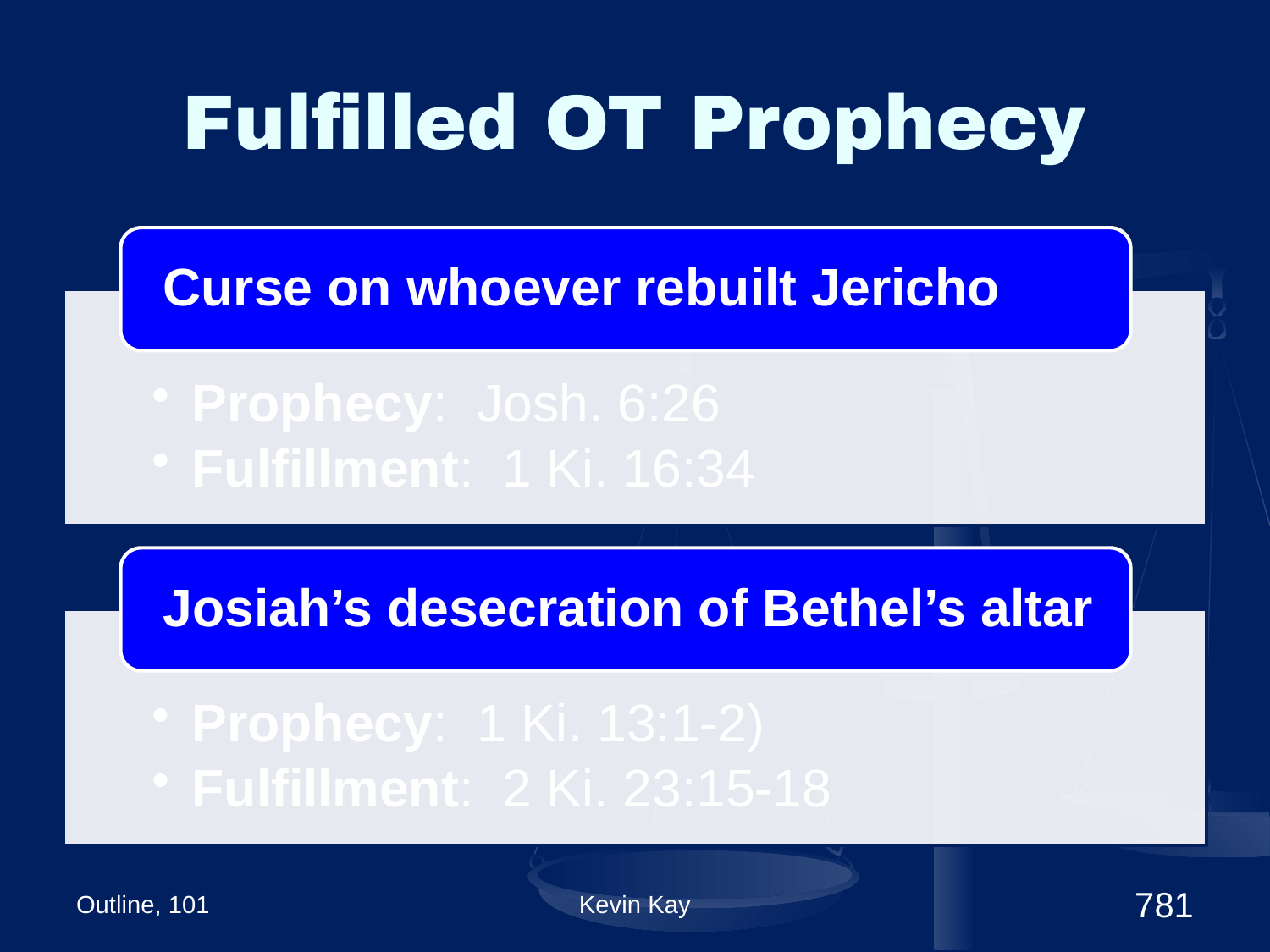

# Fulfilled OT Prophecy
Prophecy:  Josh. 6:26
Fulfillment:  1 Ki. 16:34
Curse on whoever rebuilt Jericho
Prophecy:  1 Ki. 13:1-2)
Fulfillment:  2 Ki. 23:15-18
Josiah’s desecration of Bethel’s altar
Outline, 101
Kevin Kay
781